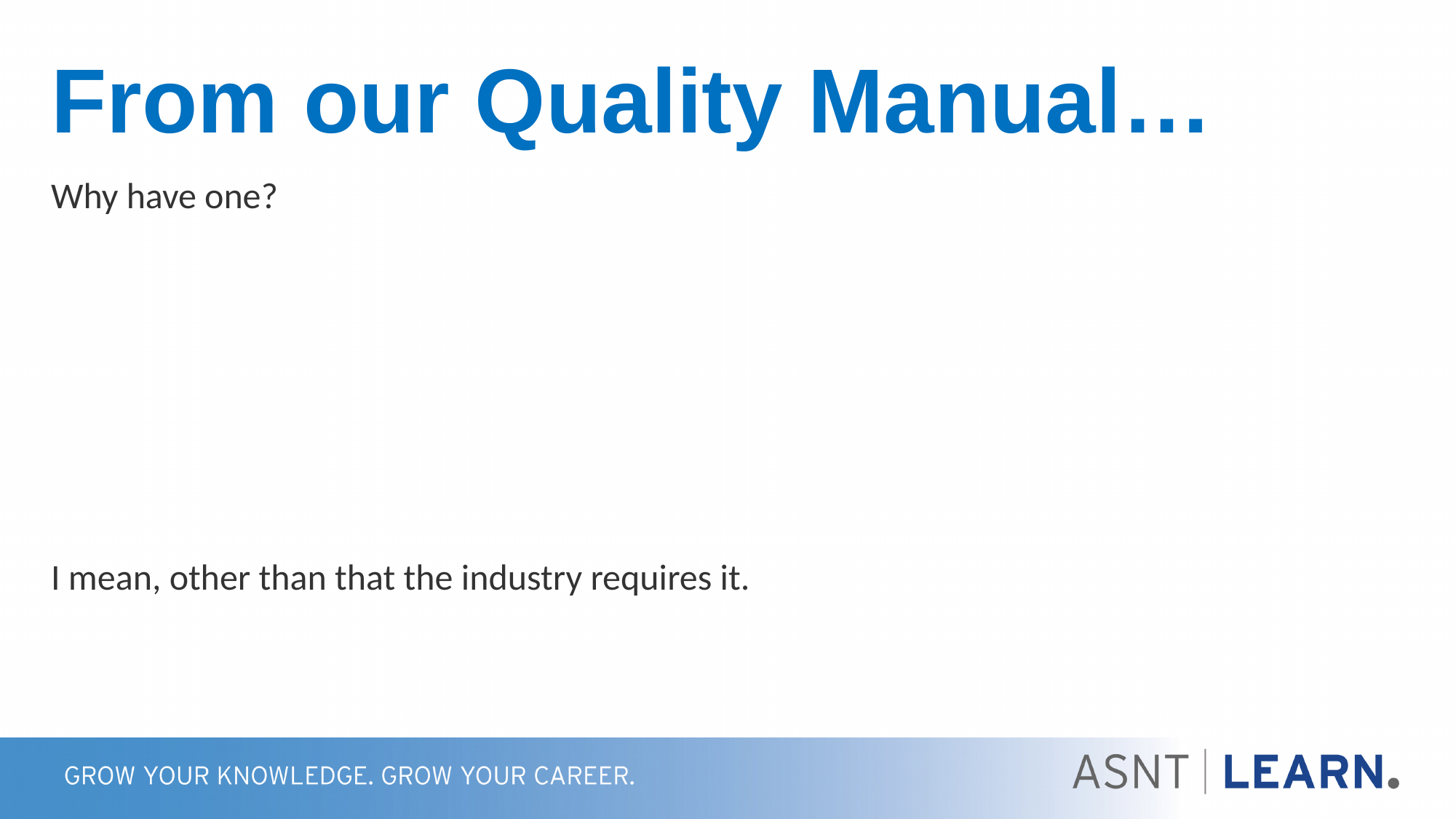

# From our Quality Manual…
Why have one?

I mean, other than that the industry requires it.